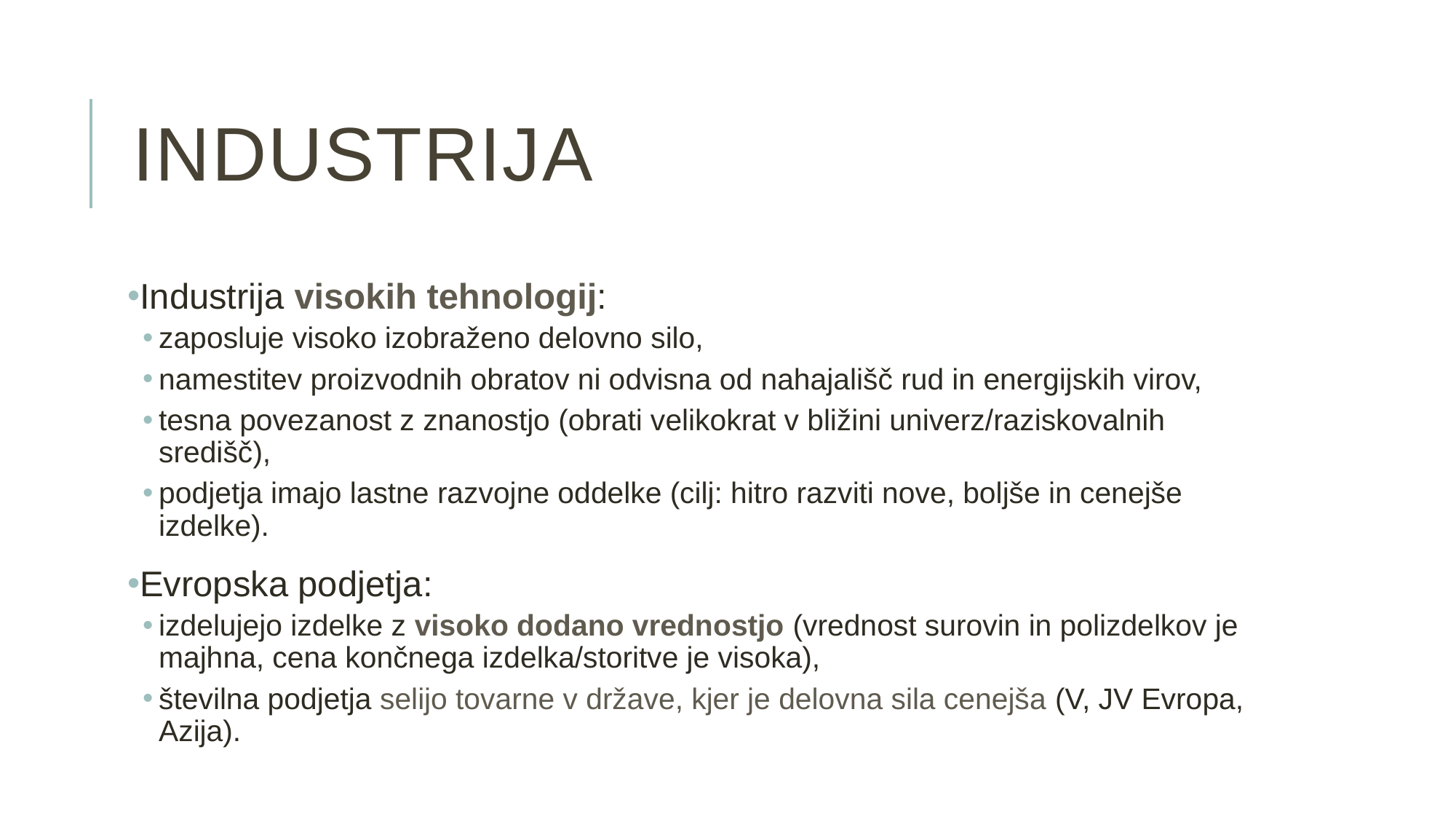

# industrija
Industrija visokih tehnologij:
zaposluje visoko izobraženo delovno silo,
namestitev proizvodnih obratov ni odvisna od nahajališč rud in energijskih virov,
tesna povezanost z znanostjo (obrati velikokrat v bližini univerz/raziskovalnih središč),
podjetja imajo lastne razvojne oddelke (cilj: hitro razviti nove, boljše in cenejše izdelke).
Evropska podjetja:
izdelujejo izdelke z visoko dodano vrednostjo (vrednost surovin in polizdelkov je majhna, cena končnega izdelka/storitve je visoka),
številna podjetja selijo tovarne v države, kjer je delovna sila cenejša (V, JV Evropa, Azija).